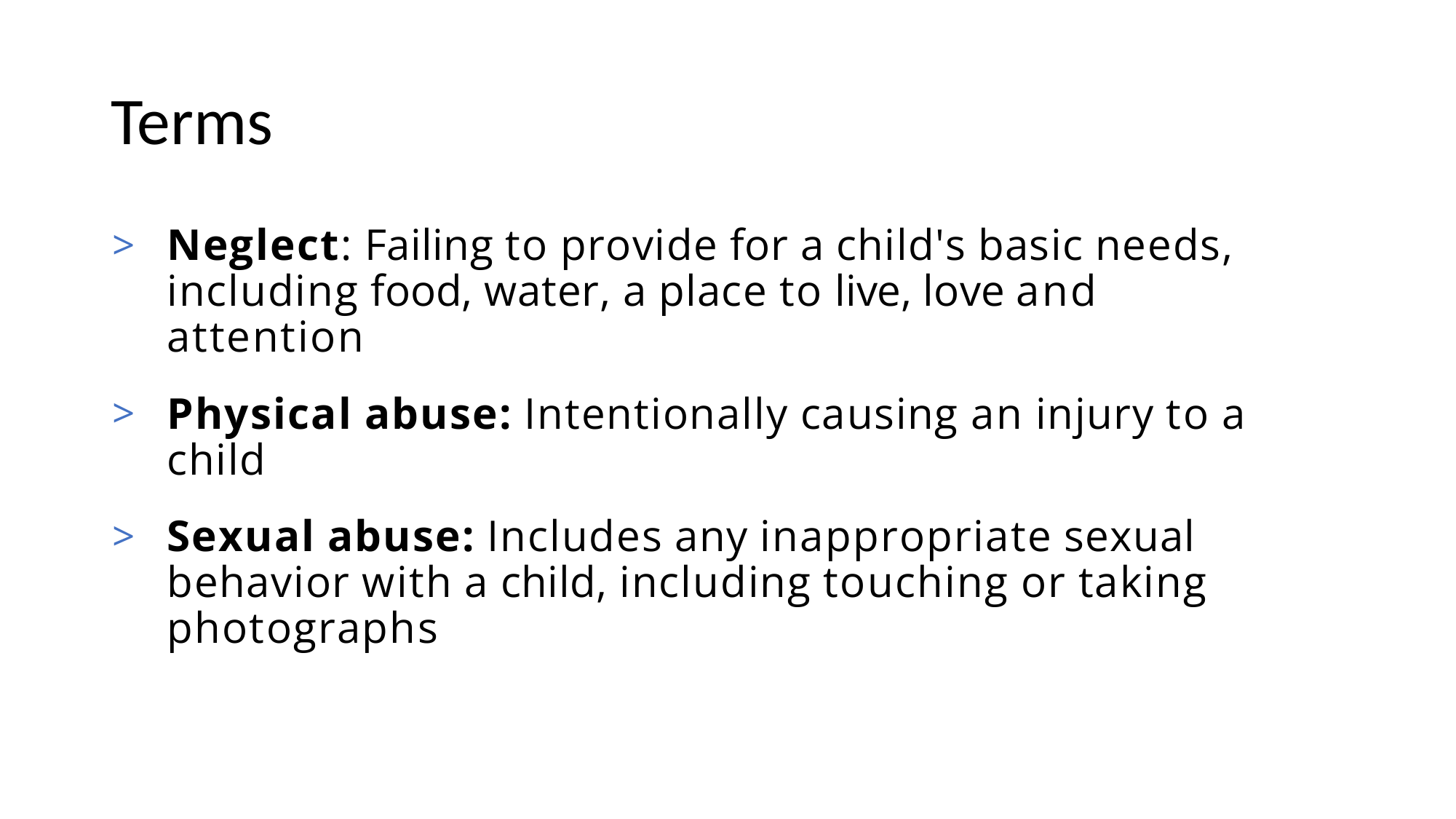

# Terms
Neglect: Failing to provide for a child's basic needs, including food, water, a place to live, love and attention
Physical abuse: Intentionally causing an injury to a child
Sexual abuse: Includes any inappropriate sexual behavior with a child, including touching or taking photographs